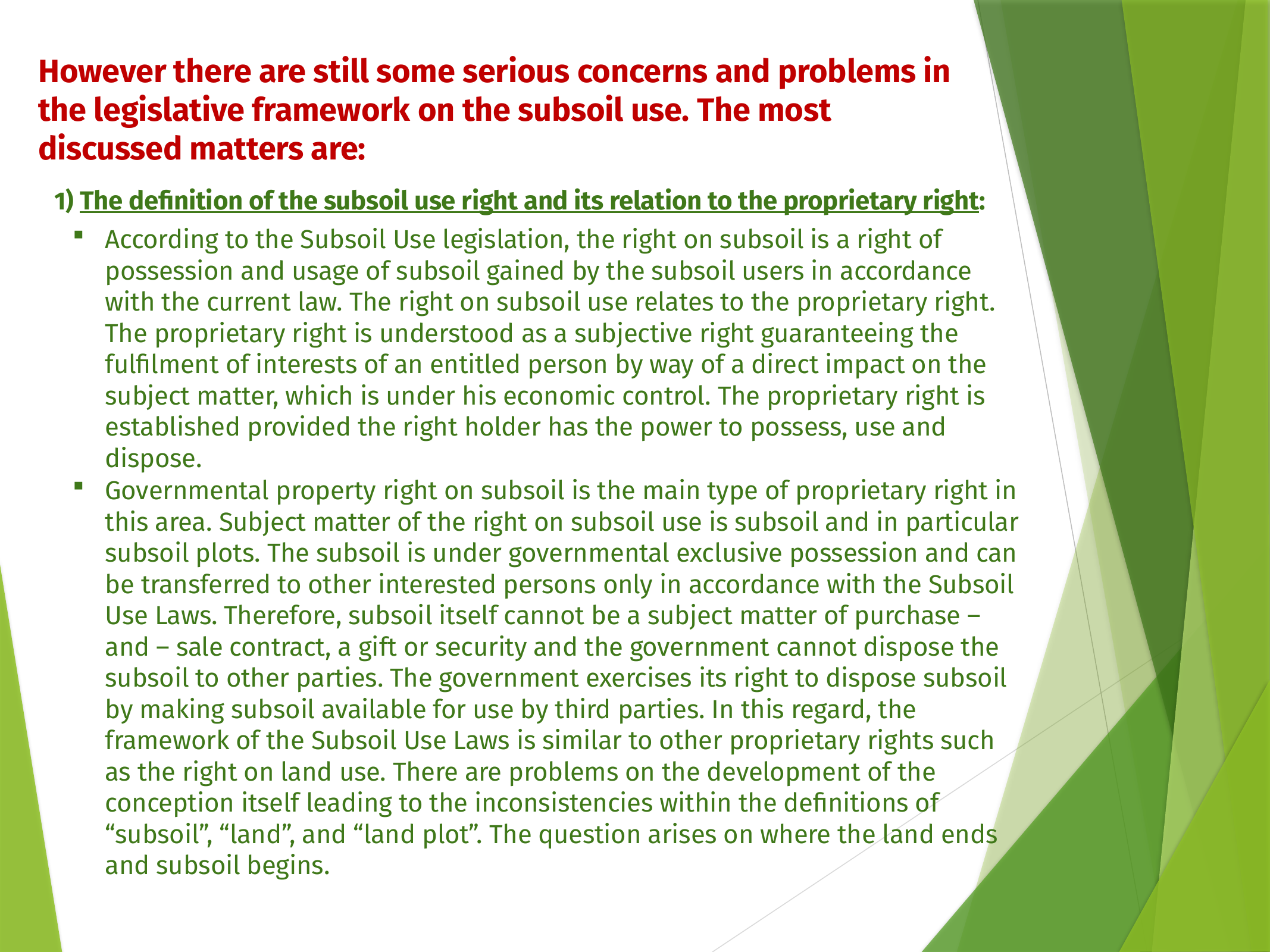

# However there are still some serious concerns and problems in the legislative framework on the subsoil use. The most discussed matters are:
 1) The definition of the subsoil use right and its relation to the proprietary right:
According to the Subsoil Use legislation, the right on subsoil is a right of possession and usage of subsoil gained by the subsoil users in accordance with the current law. The right on subsoil use relates to the proprietary right. The proprietary right is understood as a subjective right guaranteeing the fulfilment of interests of an entitled person by way of a direct impact on the subject matter, which is under his economic control. The proprietary right is established provided the right holder has the power to possess, use and dispose.
Governmental property right on subsoil is the main type of proprietary right in this area. Subject matter of the right on subsoil use is subsoil and in particular subsoil plots. The subsoil is under governmental exclusive possession and can be transferred to other interested persons only in accordance with the Subsoil Use Laws. Therefore, subsoil itself cannot be a subject matter of purchase – and – sale contract, a gift or security and the government cannot dispose the subsoil to other parties. The government exercises its right to dispose subsoil by making subsoil available for use by third parties. In this regard, the framework of the Subsoil Use Laws is similar to other proprietary rights such as the right on land use. There are problems on the development of the conception itself leading to the inconsistencies within the definitions of “subsoil”, “land”, and “land plot”. The question arises on where the land ends and subsoil begins.